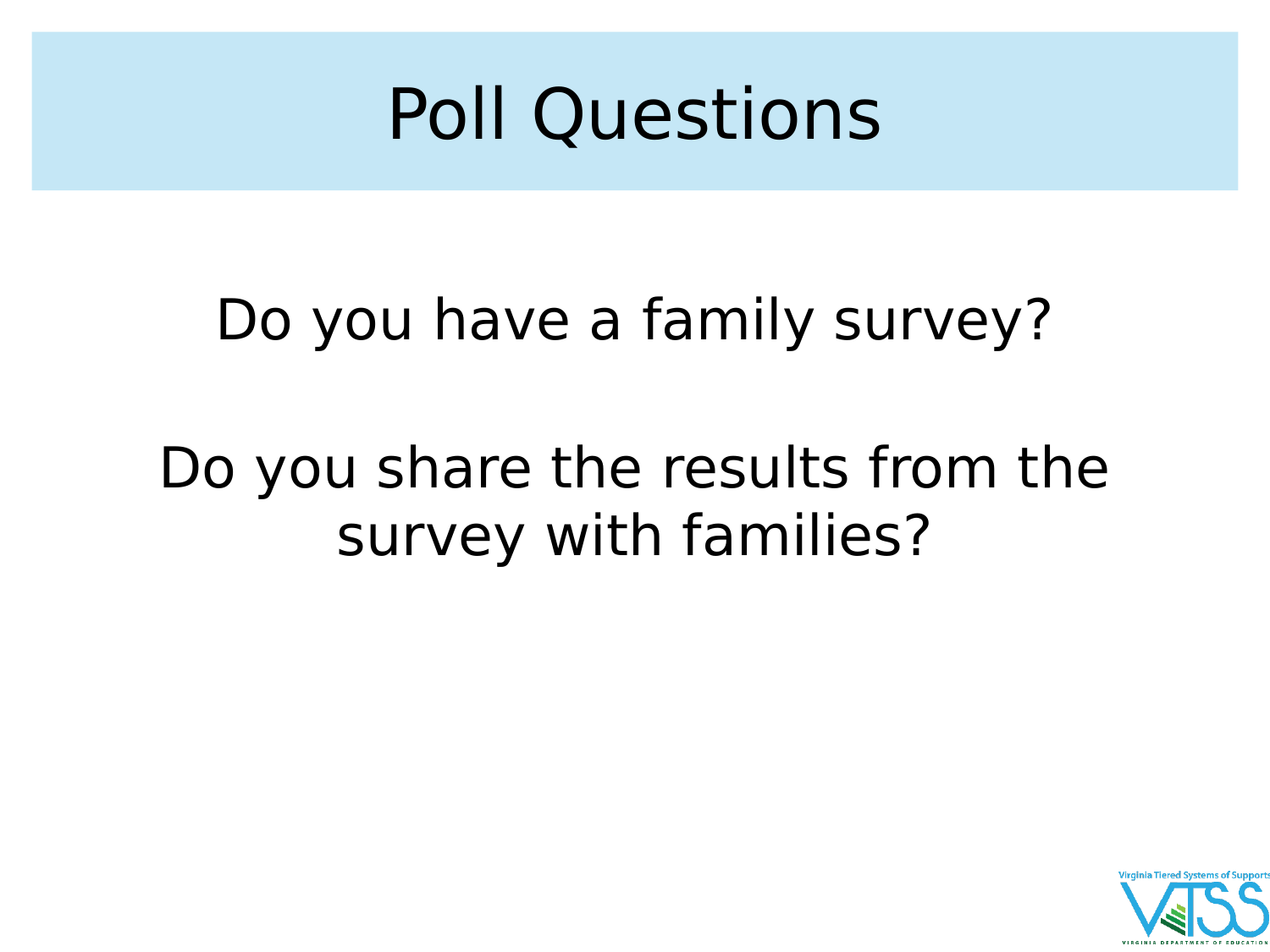

# Poll Questions
Do you have a family survey?

Do you share the results from the survey with families?